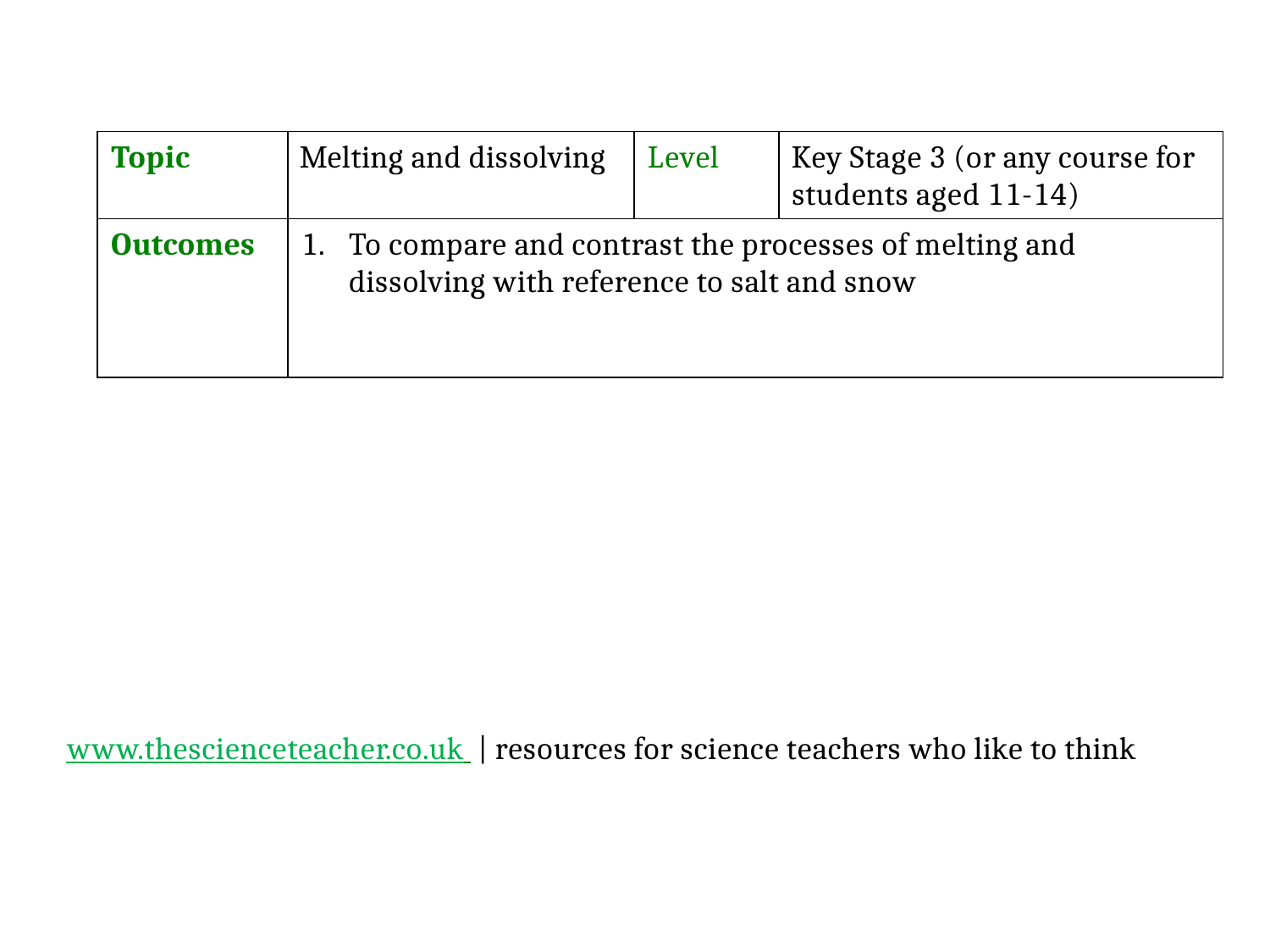

| Topic | Melting and dissolving | Level | Key Stage 3 (or any course for students aged 11-14) |
| --- | --- | --- | --- |
| Outcomes | To compare and contrast the processes of melting and dissolving with reference to salt and snow |  |  |
www.thescienceteacher.co.uk  | resources for science teachers who like to think